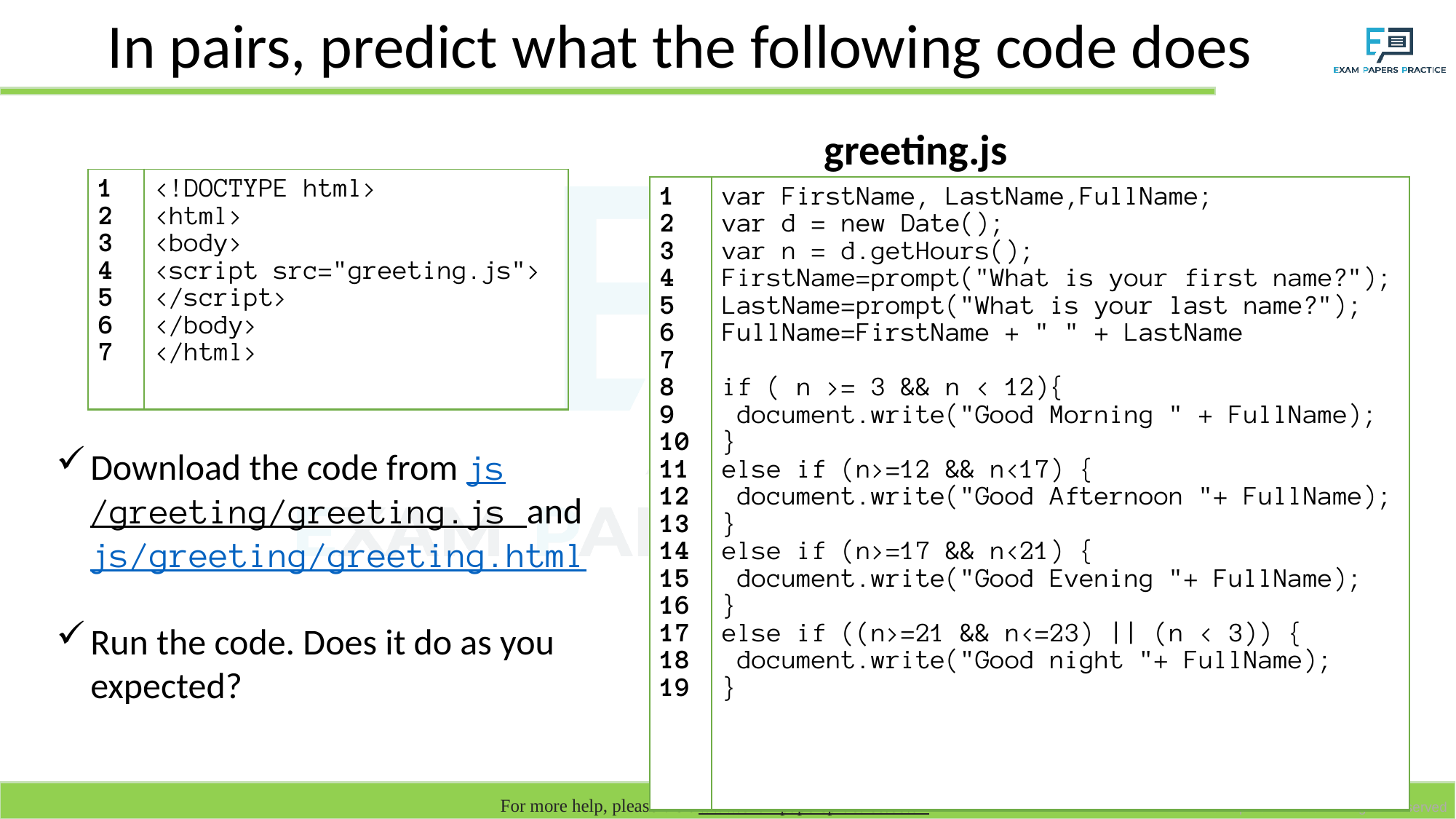

# In pairs, predict what the following code does
greeting.js
| 1 2 3 4 5 6 7 | <!DOCTYPE html> <html> <body> <script src="greeting.js"> </script> </body> </html> |
| --- | --- |
| 1 2 3 4 5 6 7 8 9 10 11 1213 14 15 16 17 18 19 | var FirstName, LastName,FullName; var d = new Date(); var n = d.getHours(); FirstName=prompt("What is your first name?"); LastName=prompt("What is your last name?"); FullName=FirstName + " " + LastName if ( n >= 3 && n < 12){ document.write("Good Morning " + FullName); } else if (n>=12 && n<17) { document.write("Good Afternoon "+ FullName); } else if (n>=17 && n<21) { document.write("Good Evening "+ FullName); } else if ((n>=21 && n<=23) || (n < 3)) { document.write("Good night "+ FullName); } |
| --- | --- |
Download the code from js/greeting/greeting.js and js/greeting/greeting.html

Run the code. Does it do as you expected?